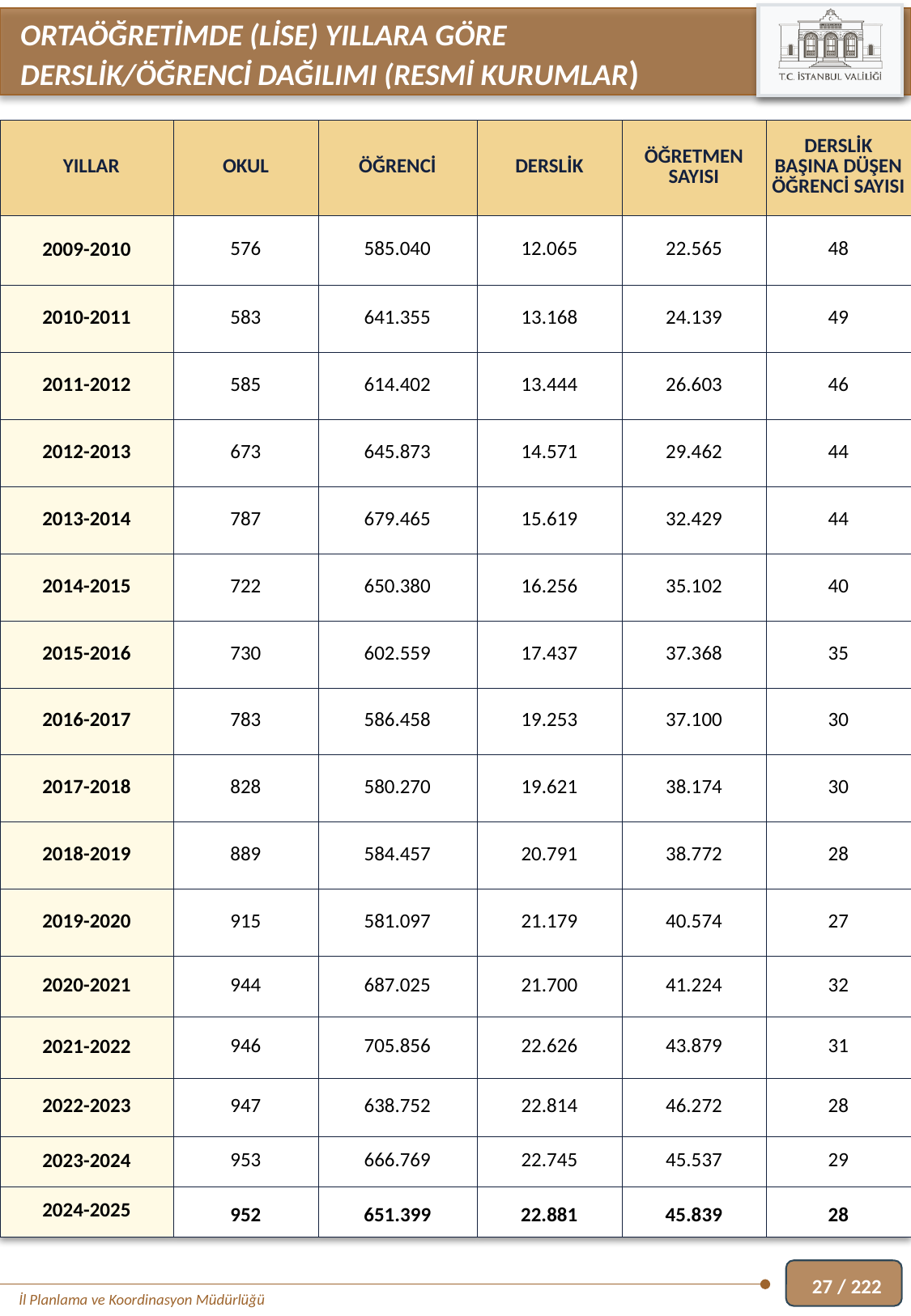

ORTAÖĞRETİMDE (LİSE) YILLARA GÖRE
DERSLİK/ÖĞRENCİ DAĞILIMI (RESMİ KURUMLAR)
| YILLAR | OKUL | ÖĞRENCİ | DERSLİK | ÖĞRETMEN SAYISI | DERSLİK BAŞINA DÜŞEN ÖĞRENCİ SAYISI |
| --- | --- | --- | --- | --- | --- |
| 2009-2010 | 576 | 585.040 | 12.065 | 22.565 | 48 |
| 2010-2011 | 583 | 641.355 | 13.168 | 24.139 | 49 |
| 2011-2012 | 585 | 614.402 | 13.444 | 26.603 | 46 |
| 2012-2013 | 673 | 645.873 | 14.571 | 29.462 | 44 |
| 2013-2014 | 787 | 679.465 | 15.619 | 32.429 | 44 |
| 2014-2015 | 722 | 650.380 | 16.256 | 35.102 | 40 |
| 2015-2016 | 730 | 602.559 | 17.437 | 37.368 | 35 |
| 2016-2017 | 783 | 586.458 | 19.253 | 37.100 | 30 |
| 2017-2018 | 828 | 580.270 | 19.621 | 38.174 | 30 |
| 2018-2019 | 889 | 584.457 | 20.791 | 38.772 | 28 |
| 2019-2020 | 915 | 581.097 | 21.179 | 40.574 | 27 |
| 2020-2021 | 944 | 687.025 | 21.700 | 41.224 | 32 |
| 2021-2022 | 946 | 705.856 | 22.626 | 43.879 | 31 |
| 2022-2023 | 947 | 638.752 | 22.814 | 46.272 | 28 |
| 2023-2024 | 953 | 666.769 | 22.745 | 45.537 | 29 |
| 2024-2025 | 952 | 651.399 | 22.881 | 45.839 | 28 |
27 / 222